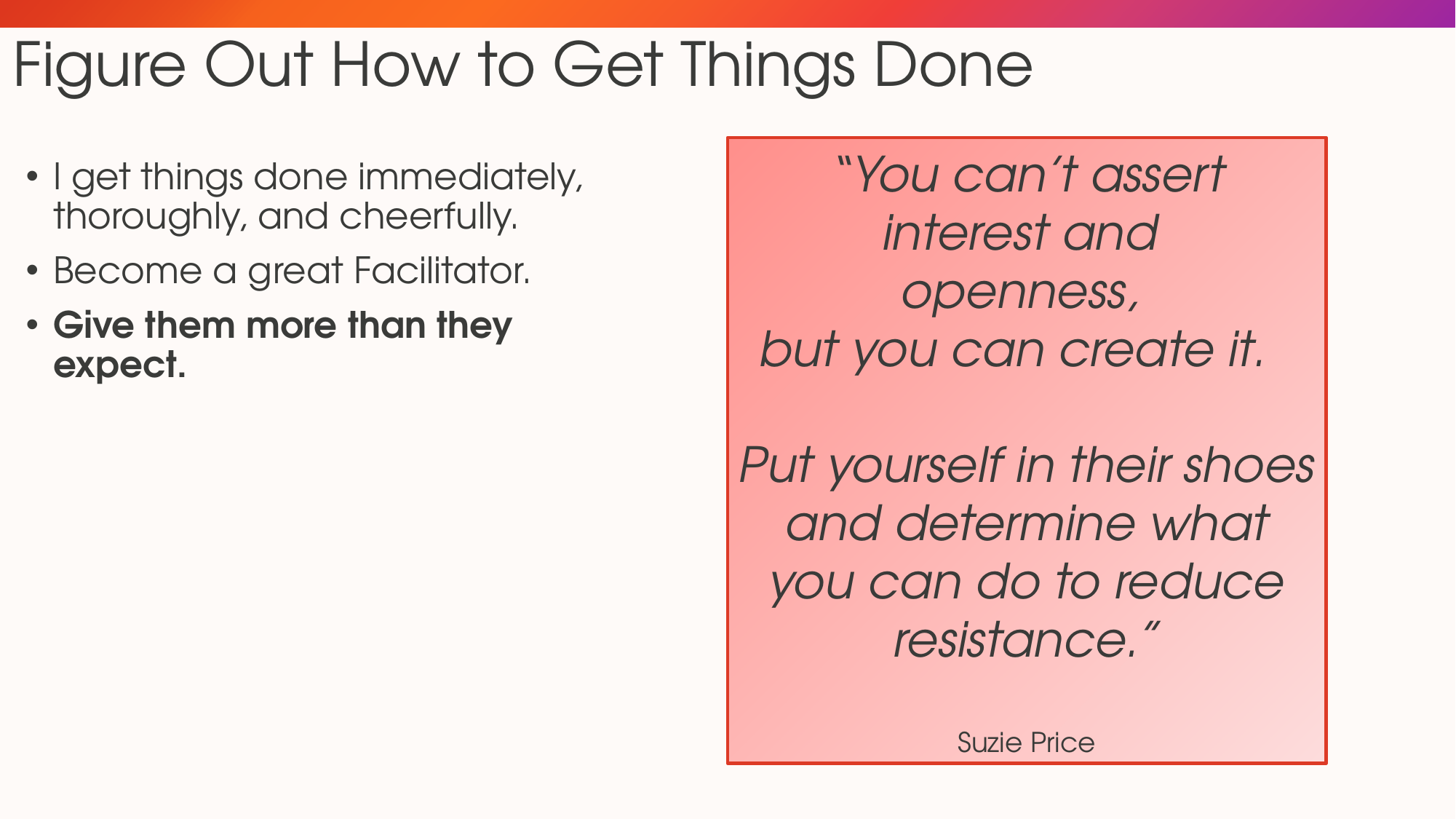

# Figure Out How to Get Things Done
“You can’t assert interest and
openness,
but you can create it.
Put yourself in their shoes and determine what you can do to reduce resistance.”
Suzie Price
I get things done immediately, thoroughly, and cheerfully.
Become a great Facilitator.
Give them more than they expect.